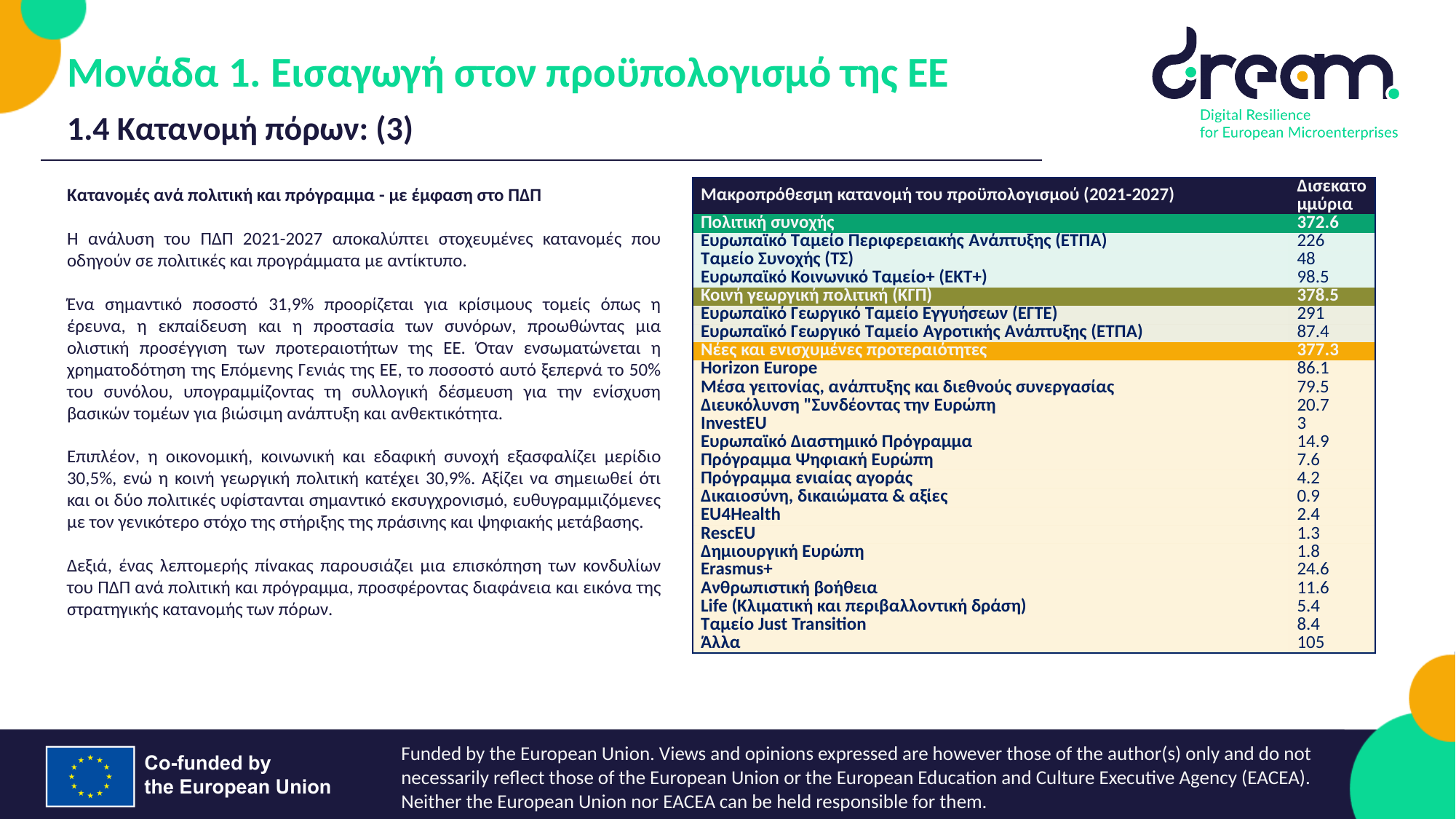

Μονάδα 1. Εισαγωγή στον προϋπολογισμό της ΕΕ
1.4 Κατανομή πόρων: (3)
Κατανομές ανά πολιτική και πρόγραμμα - με έμφαση στο ΠΔΠ

Η ανάλυση του ΠΔΠ 2021-2027 αποκαλύπτει στοχευμένες κατανομές που οδηγούν σε πολιτικές και προγράμματα με αντίκτυπο.

Ένα σημαντικό ποσοστό 31,9% προορίζεται για κρίσιμους τομείς όπως η έρευνα, η εκπαίδευση και η προστασία των συνόρων, προωθώντας μια ολιστική προσέγγιση των προτεραιοτήτων της ΕΕ. Όταν ενσωματώνεται η χρηματοδότηση της Επόμενης Γενιάς της ΕΕ, το ποσοστό αυτό ξεπερνά το 50% του συνόλου, υπογραμμίζοντας τη συλλογική δέσμευση για την ενίσχυση βασικών τομέων για βιώσιμη ανάπτυξη και ανθεκτικότητα.

Επιπλέον, η οικονομική, κοινωνική και εδαφική συνοχή εξασφαλίζει μερίδιο 30,5%, ενώ η κοινή γεωργική πολιτική κατέχει 30,9%. Αξίζει να σημειωθεί ότι και οι δύο πολιτικές υφίστανται σημαντικό εκσυγχρονισμό, ευθυγραμμιζόμενες με τον γενικότερο στόχο της στήριξης της πράσινης και ψηφιακής μετάβασης.

Δεξιά, ένας λεπτομερής πίνακας παρουσιάζει μια επισκόπηση των κονδυλίων του ΠΔΠ ανά πολιτική και πρόγραμμα, προσφέροντας διαφάνεια και εικόνα της στρατηγικής κατανομής των πόρων.
| Μακροπρόθεσμη κατανομή του προϋπολογισμού (2021-2027) | Δισεκατομμύρια |
| --- | --- |
| Πολιτική συνοχής | 372.6 |
| Ευρωπαϊκό Ταμείο Περιφερειακής Ανάπτυξης (ΕΤΠΑ) | 226 |
| Ταμείο Συνοχής (ΤΣ) | 48 |
| Ευρωπαϊκό Κοινωνικό Ταμείο+ (ΕΚΤ+) | 98.5 |
| Κοινή γεωργική πολιτική (ΚΓΠ) | 378.5 |
| Ευρωπαϊκό Γεωργικό Ταμείο Εγγυήσεων (ΕΓΤΕ) | 291 |
| Ευρωπαϊκό Γεωργικό Ταμείο Αγροτικής Ανάπτυξης (ΕΤΠΑ) | 87.4 |
| Νέες και ενισχυμένες προτεραιότητες | 377.3 |
| Horizon Europe | 86.1 |
| Μέσα γειτονίας, ανάπτυξης και διεθνούς συνεργασίας | 79.5 |
| Διευκόλυνση "Συνδέοντας την Ευρώπη | 20.7 |
| InvestEU | 3 |
| Ευρωπαϊκό Διαστημικό Πρόγραμμα | 14.9 |
| Πρόγραμμα Ψηφιακή Ευρώπη | 7.6 |
| Πρόγραμμα ενιαίας αγοράς | 4.2 |
| Δικαιοσύνη, δικαιώματα & αξίες | 0.9 |
| EU4Health | 2.4 |
| RescEU | 1.3 |
| Δημιουργική Ευρώπη | 1.8 |
| Erasmus+ | 24.6 |
| Ανθρωπιστική βοήθεια | 11.6 |
| Life (Κλιματική και περιβαλλοντική δράση) | 5.4 |
| Ταμείο Just Transition | 8.4 |
| Άλλα | 105 |